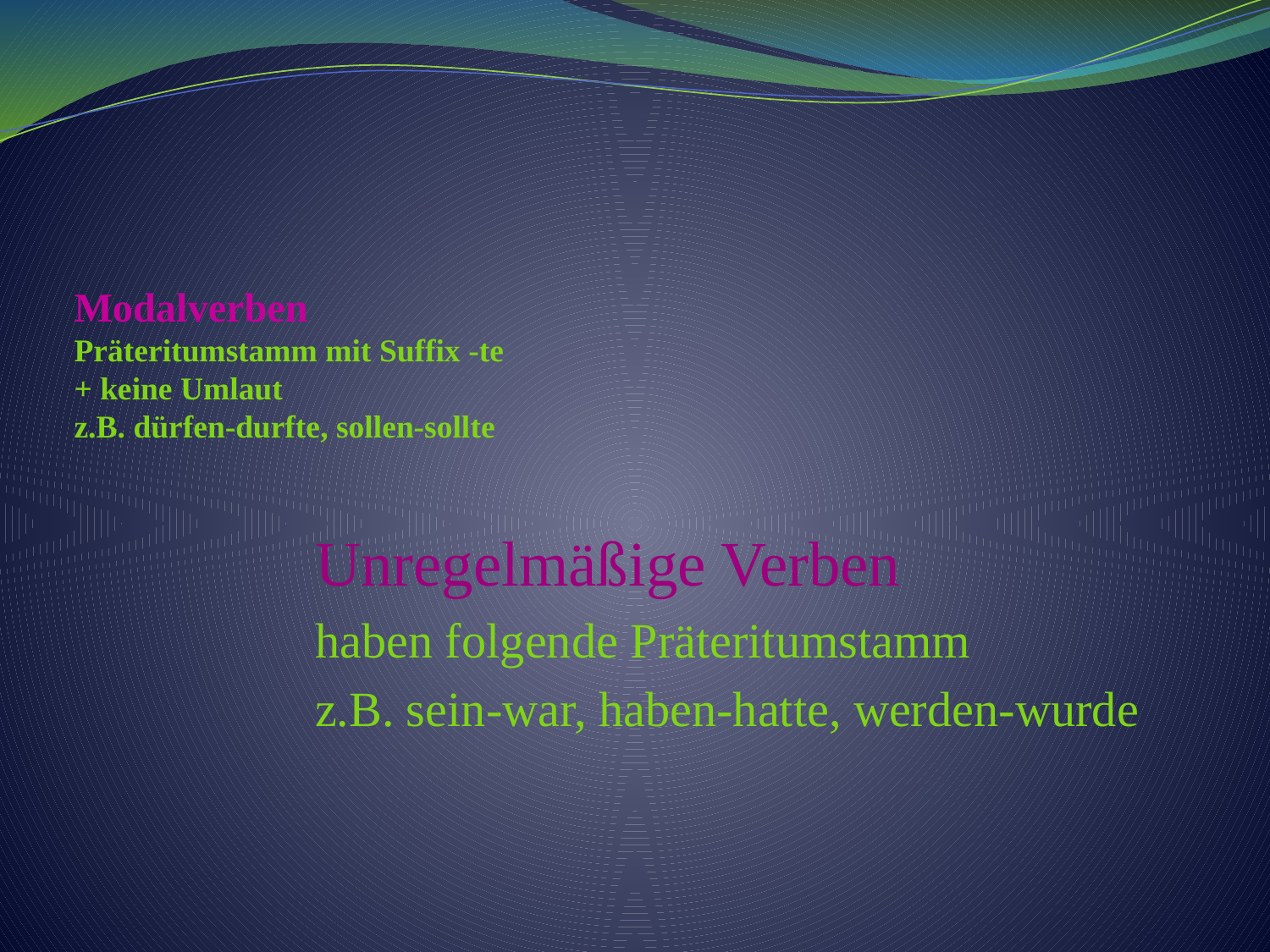

# Modalverben Präteritumstamm mit Suffix -te + keine Umlaut z.B. dürfen-durfte, sollen-sollte
Unregelmäßige Verben
haben folgende Präteritumstamm
z.B. sein-war, haben-hatte, werden-wurde